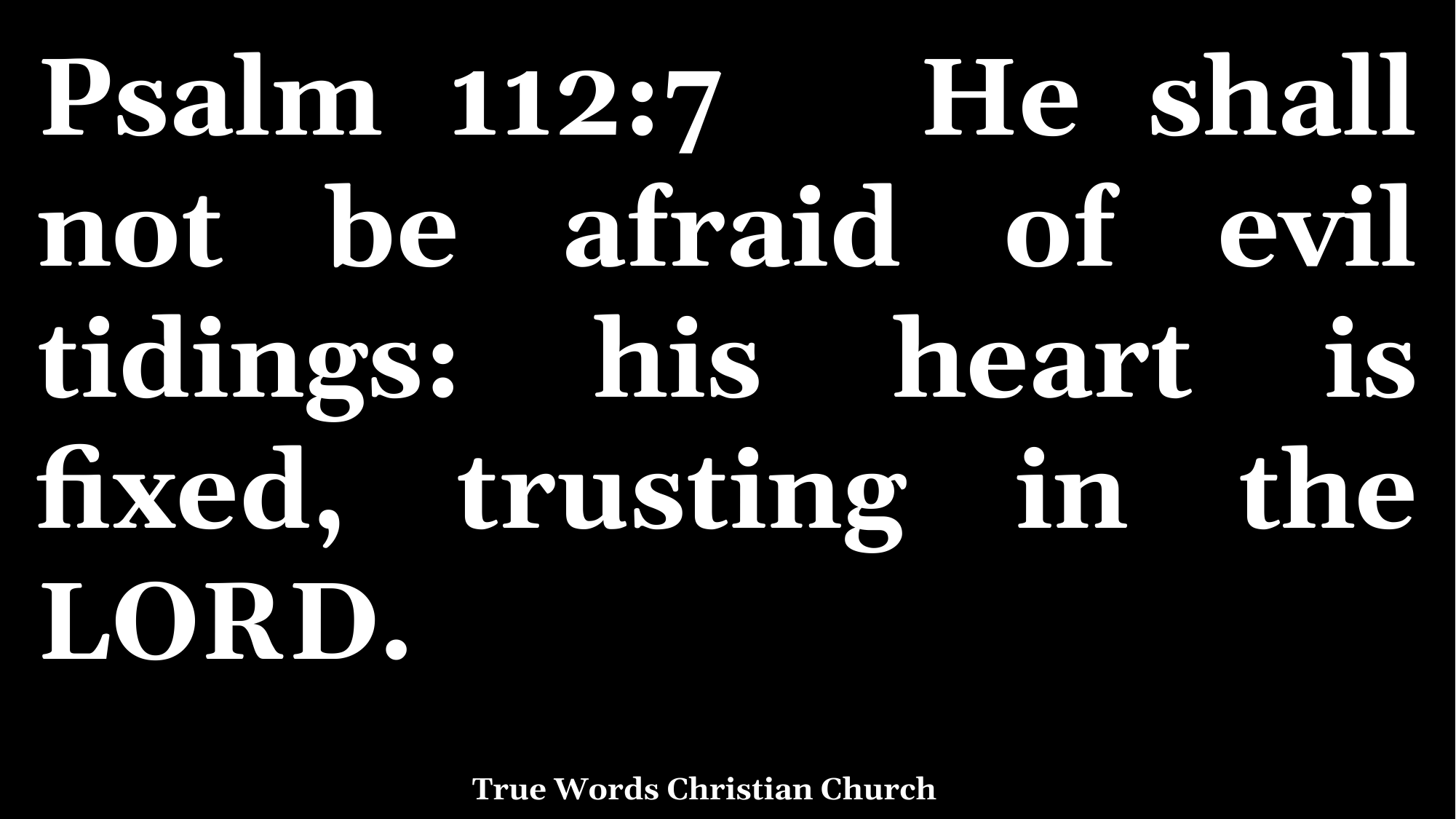

Psalm 112:7   He shall not be afraid of evil tidings: his heart is fixed, trusting in the LORD.
True Words Christian Church